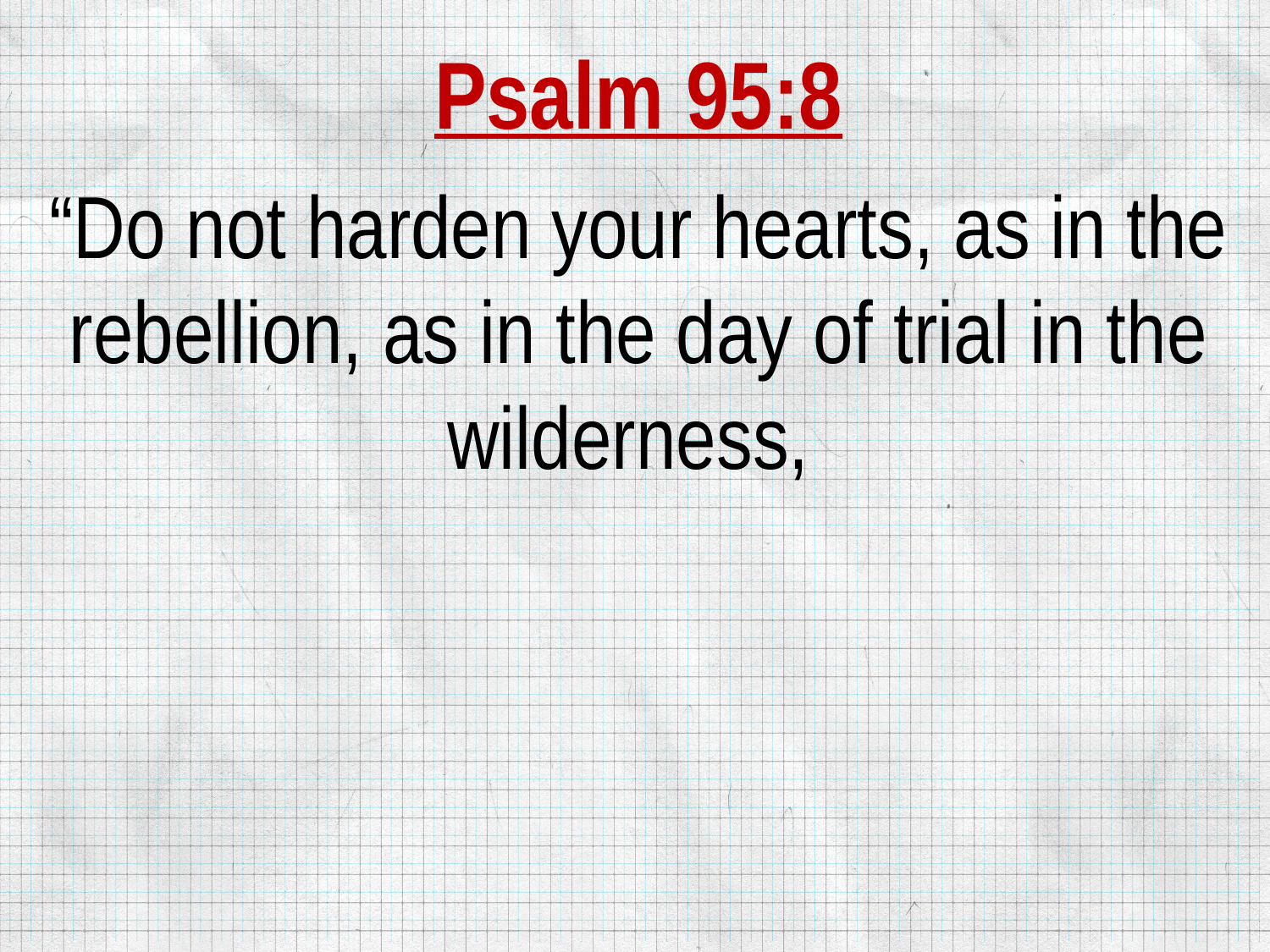

Psalm 95:8

“Do not harden your hearts, as in the rebellion, as in the day of trial in the wilderness,